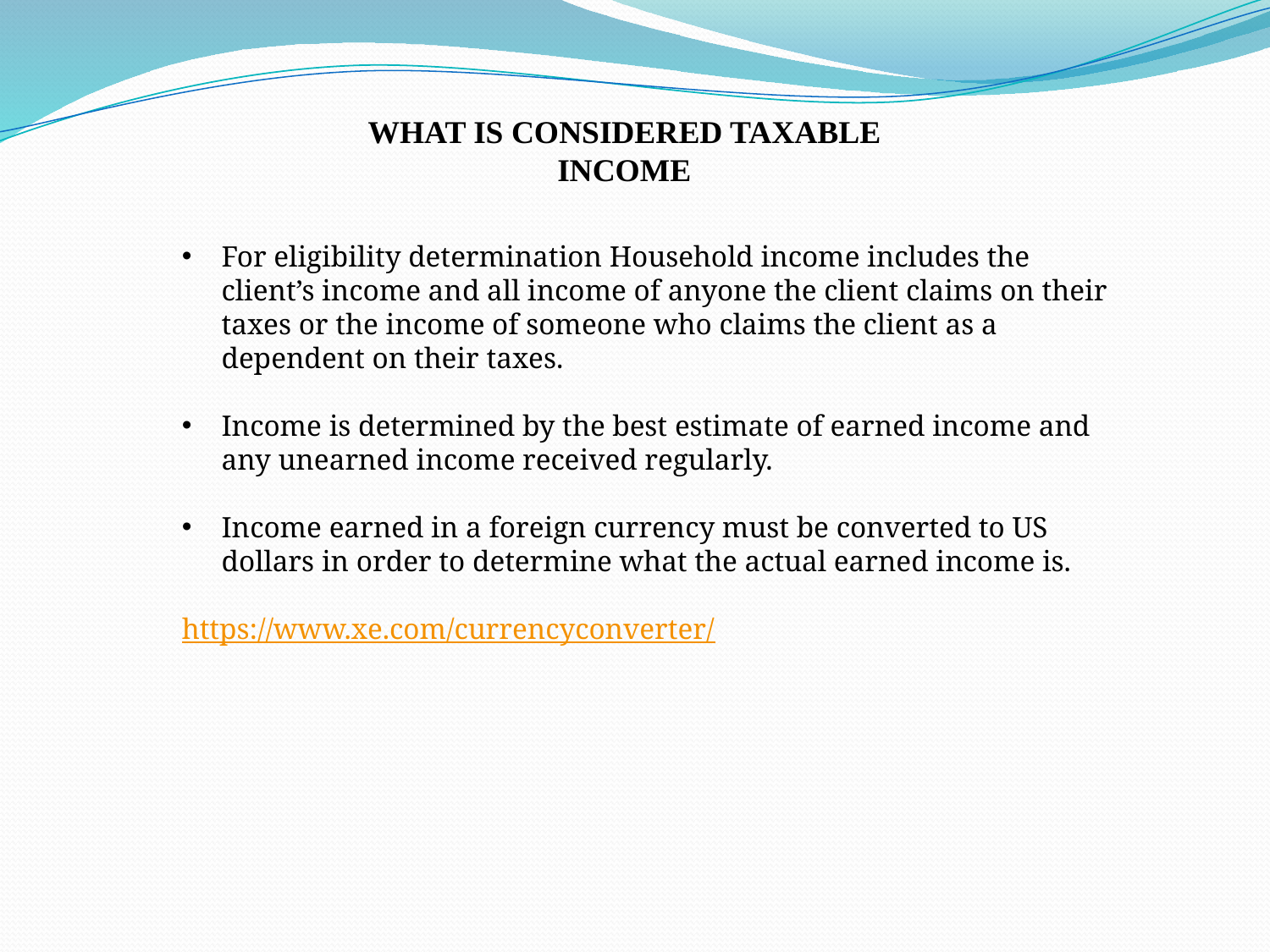

WHAT IS CONSIDERED TAXABLE INCOME

For eligibility determination Household income includes the client’s income and all income of anyone the client claims on their taxes or the income of someone who claims the client as a dependent on their taxes.

Income is determined by the best estimate of earned income and any unearned income received regularly.

Income earned in a foreign currency must be converted to US dollars in order to determine what the actual earned income is.

https://www.xe.com/currencyconverter/